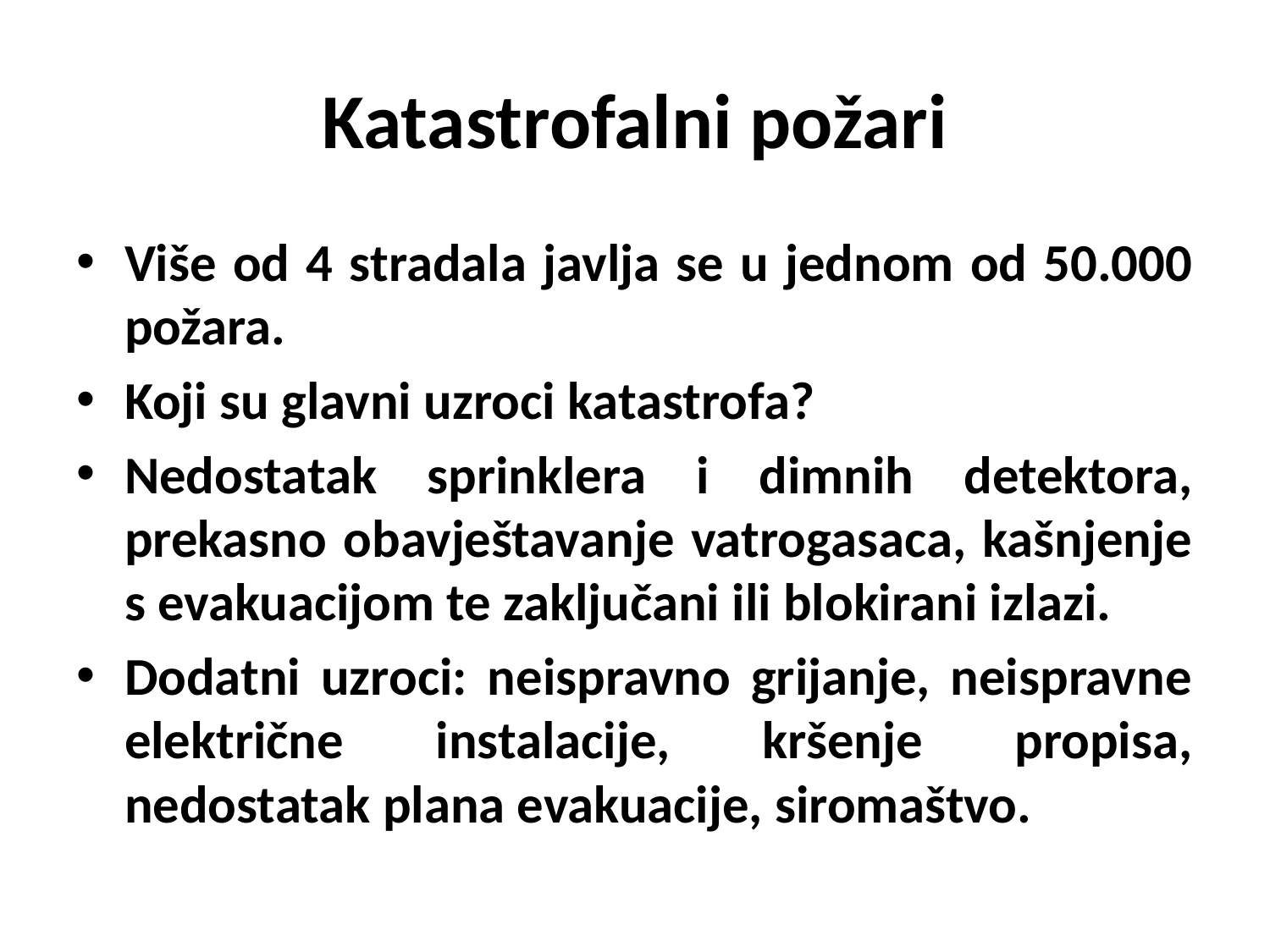

# Katastrofalni požari
Više od 4 stradala javlja se u jednom od 50.000 požara.
Koji su glavni uzroci katastrofa?
Nedostatak sprinklera i dimnih detektora, prekasno obavještavanje vatrogasaca, kašnjenje s evakuacijom te zaključani ili blokirani izlazi.
Dodatni uzroci: neispravno grijanje, neispravne električne instalacije, kršenje propisa, nedostatak plana evakuacije, siromaštvo.